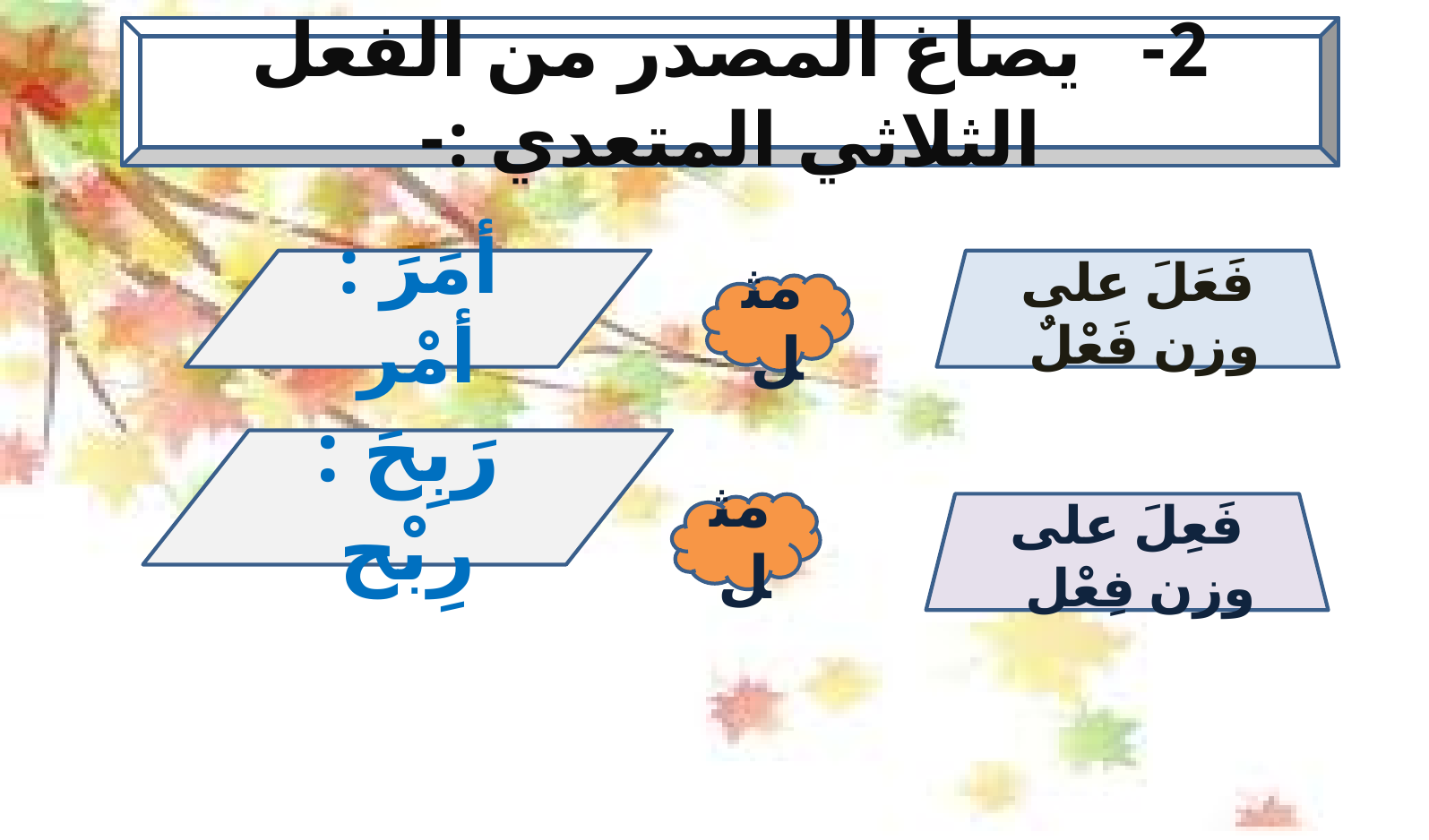

2-   يصاغ المصدر من الفعل الثلاثي المتعدي :-
أمَرَ : أمْر
فَعَلَ على وزن فَعْلٌ
مثل
رَبِحَ : رِبْح
مثل
فَعِلَ على وزن فِعْل